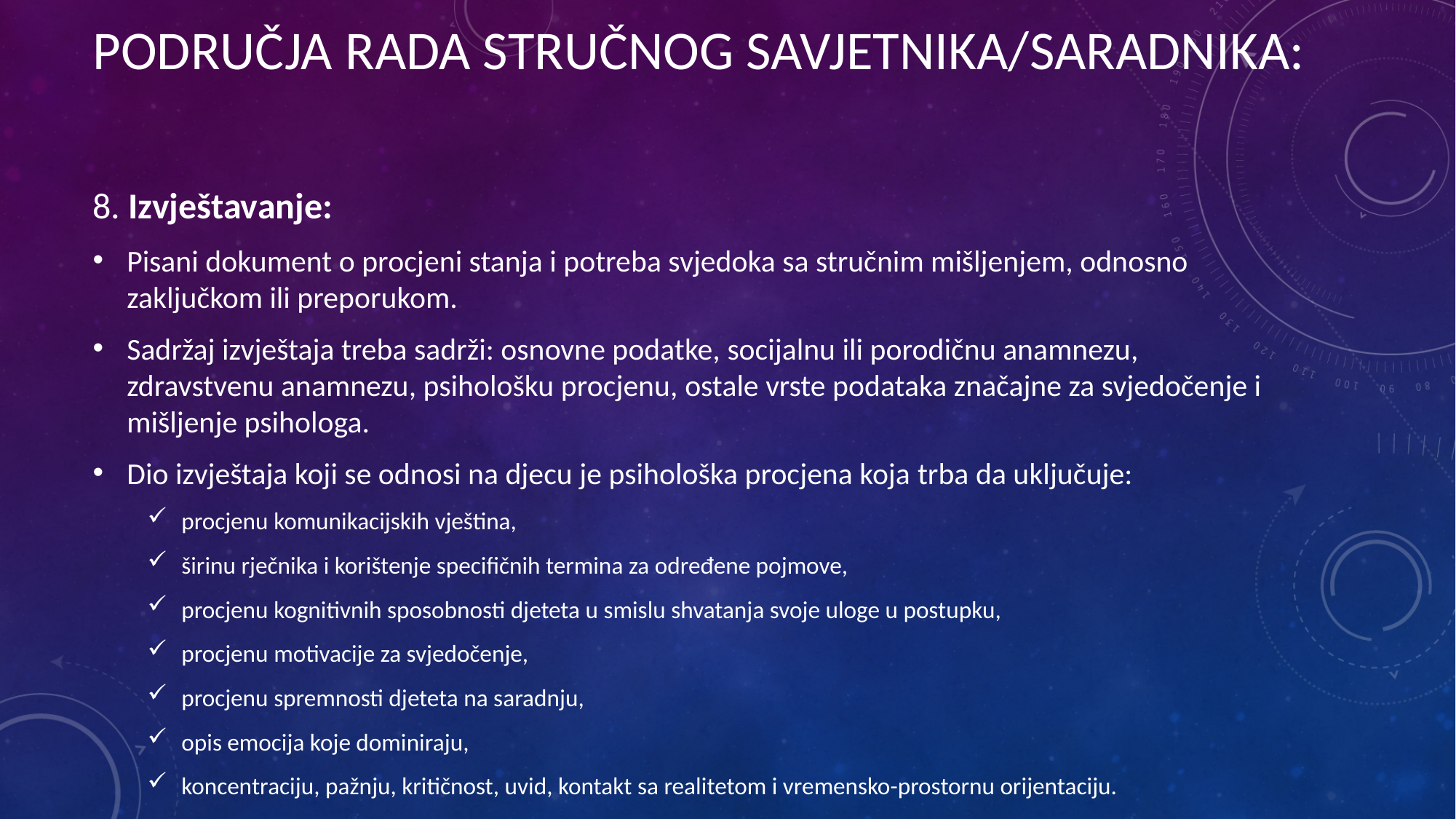

# područja rada stručnog savjetnika/saradnika:
8. Izvještavanje:
Pisani dokument o procjeni stanja i potreba svjedoka sa stručnim mišljenjem, odnosno zaključkom ili preporukom.
Sadržaj izvještaja treba sadrži: osnovne podatke, socijalnu ili porodičnu anamnezu, zdravstvenu anamnezu, psihološku procjenu, ostale vrste podataka značajne za svjedočenje i mišljenje psihologa.
Dio izvještaja koji se odnosi na djecu je psihološka procjena koja trba da uključuje:
procjenu komunikacijskih vještina,
širinu rječnika i korištenje specifičnih termina za određene pojmove,
procjenu kognitivnih sposobnosti djeteta u smislu shvatanja svoje uloge u postupku,
procjenu motivacije za svjedočenje,
procjenu spremnosti djeteta na saradnju,
opis emocija koje dominiraju,
koncentraciju, pažnju, kritičnost, uvid, kontakt sa realitetom i vremensko-prostornu orijentaciju.